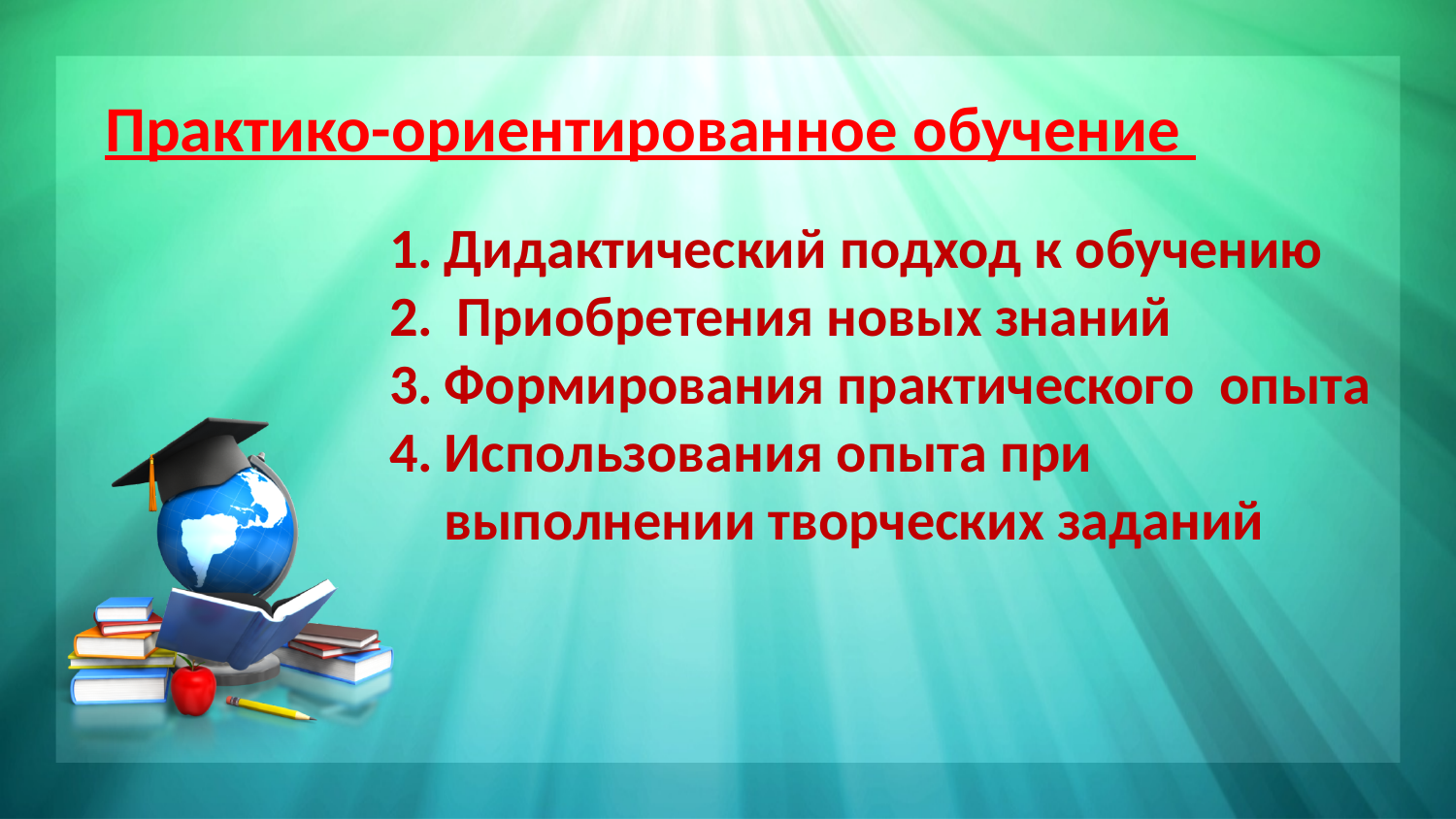

Практико-ориентированное обучение
Дидактический подход к обучению
 Приобретения новых знаний
Формирования практического  опыта
Использования опыта при выполнении творческих заданий